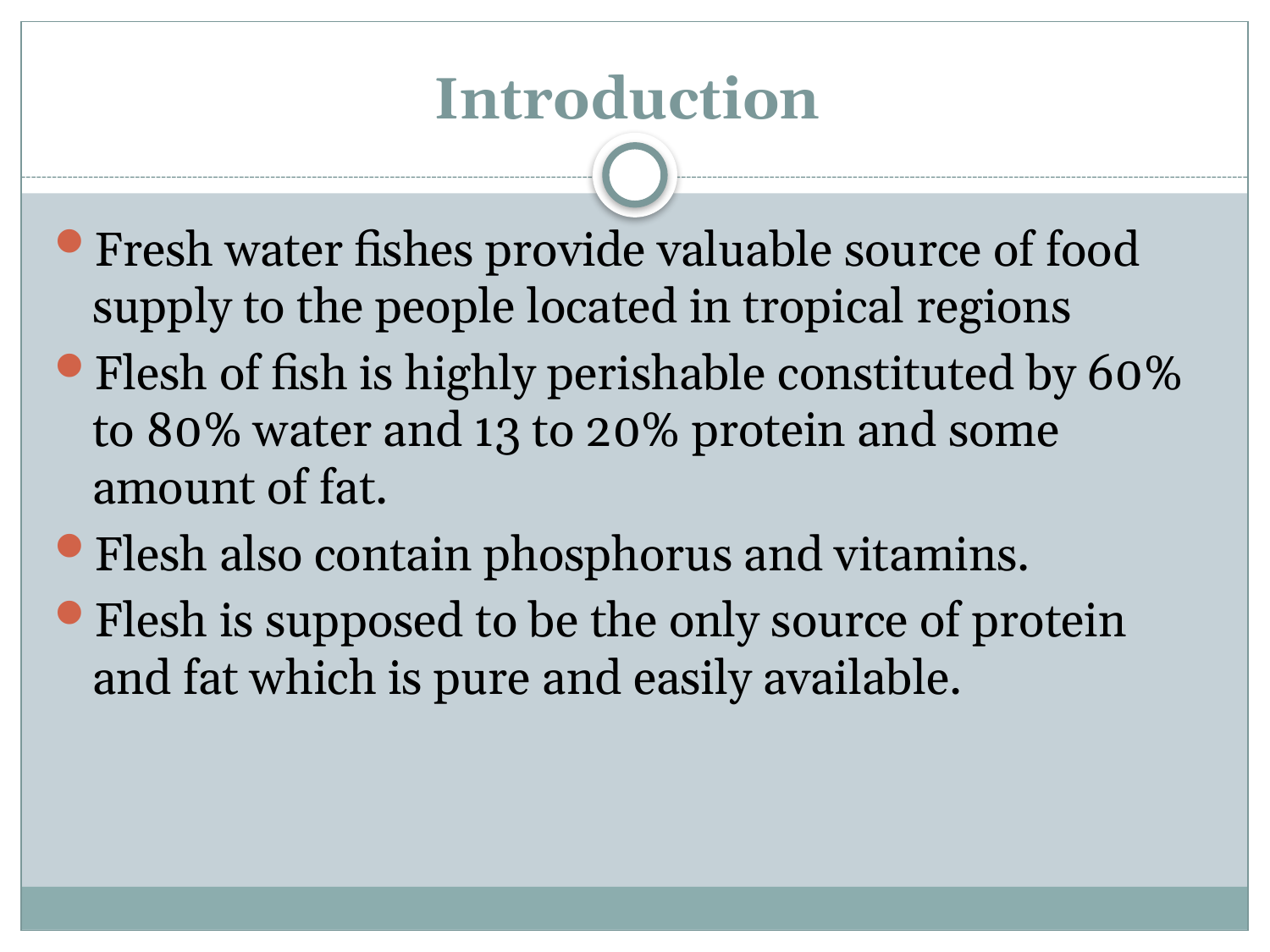

# Introduction
Fresh water fishes provide valuable source of food supply to the people located in tropical regions
Flesh of fish is highly perishable constituted by 60% to 80% water and 13 to 20% protein and some amount of fat.
Flesh also contain phosphorus and vitamins.
Flesh is supposed to be the only source of protein and fat which is pure and easily available.